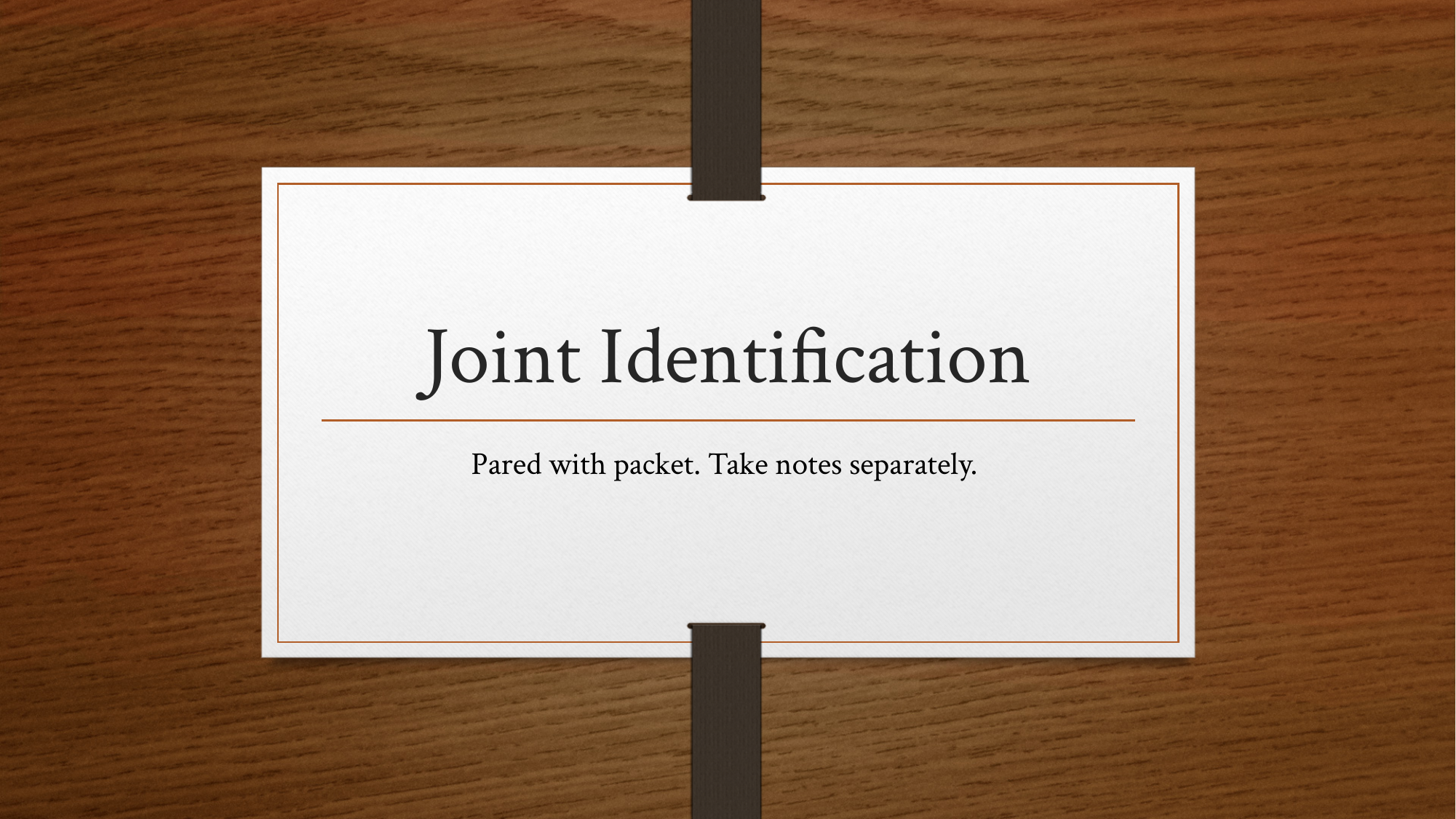

# Joint Identification
Pared with packet. Take notes separately.